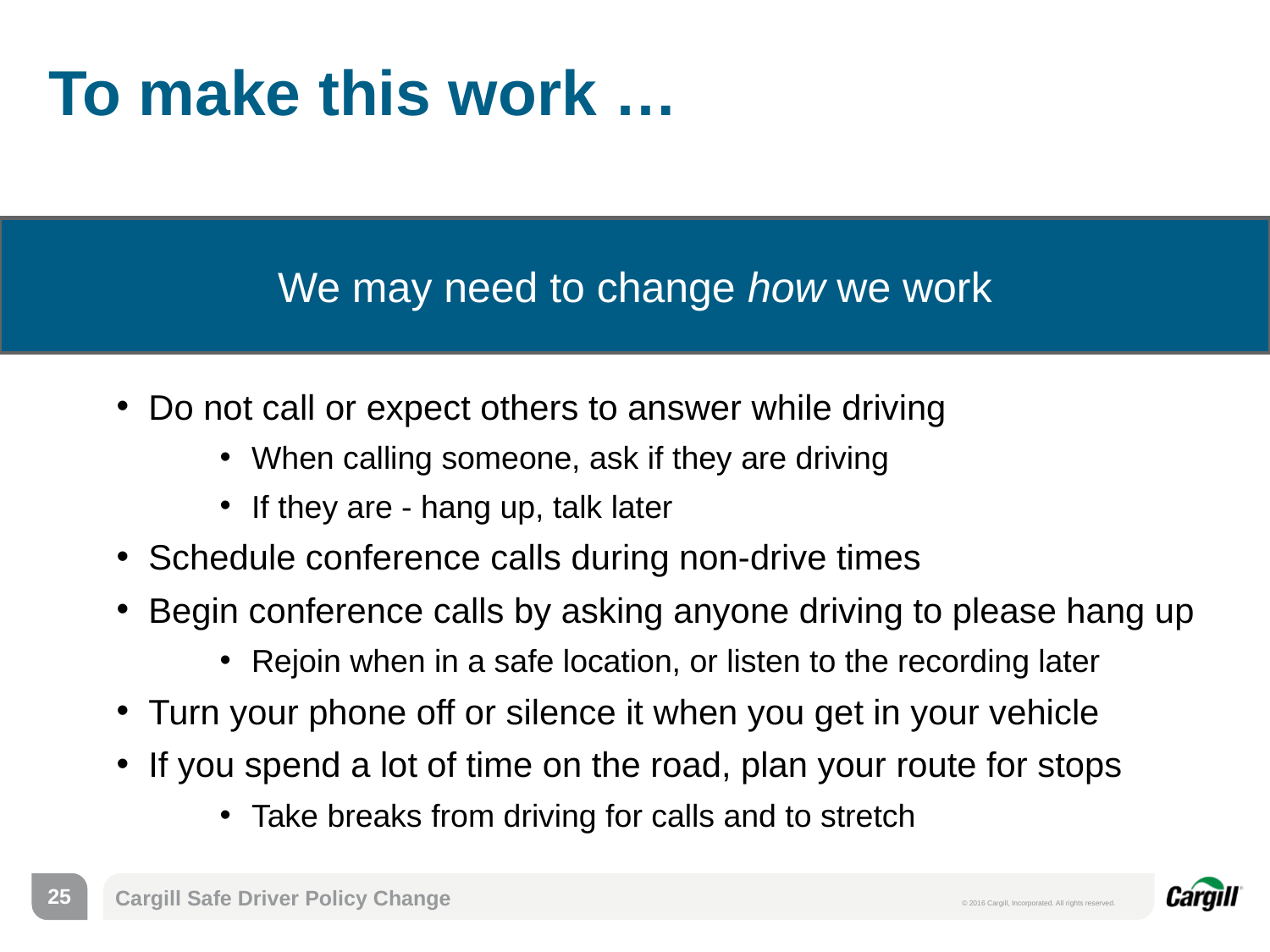

# To make this work …
We may need to change how we work
Do not call or expect others to answer while driving
When calling someone, ask if they are driving
If they are - hang up, talk later
Schedule conference calls during non-drive times
Begin conference calls by asking anyone driving to please hang up
Rejoin when in a safe location, or listen to the recording later
Turn your phone off or silence it when you get in your vehicle
If you spend a lot of time on the road, plan your route for stops
Take breaks from driving for calls and to stretch
25